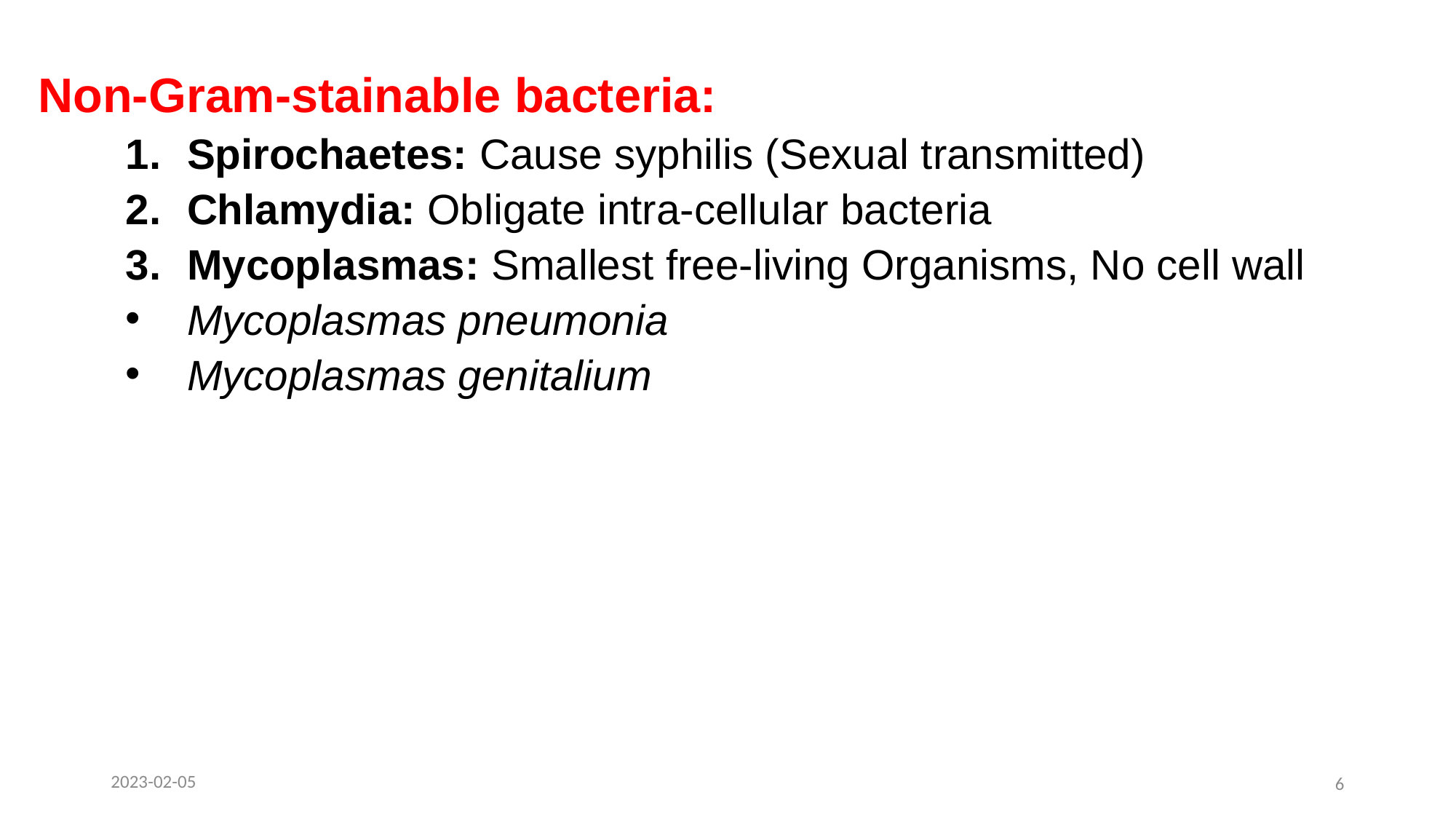

Non-Gram-stainable bacteria:
Spirochaetes: Cause syphilis (Sexual transmitted)
Chlamydia: Obligate intra-cellular bacteria
Mycoplasmas: Smallest free-living Organisms, No cell wall
Mycoplasmas pneumonia
Mycoplasmas genitalium

2023-02-05
6